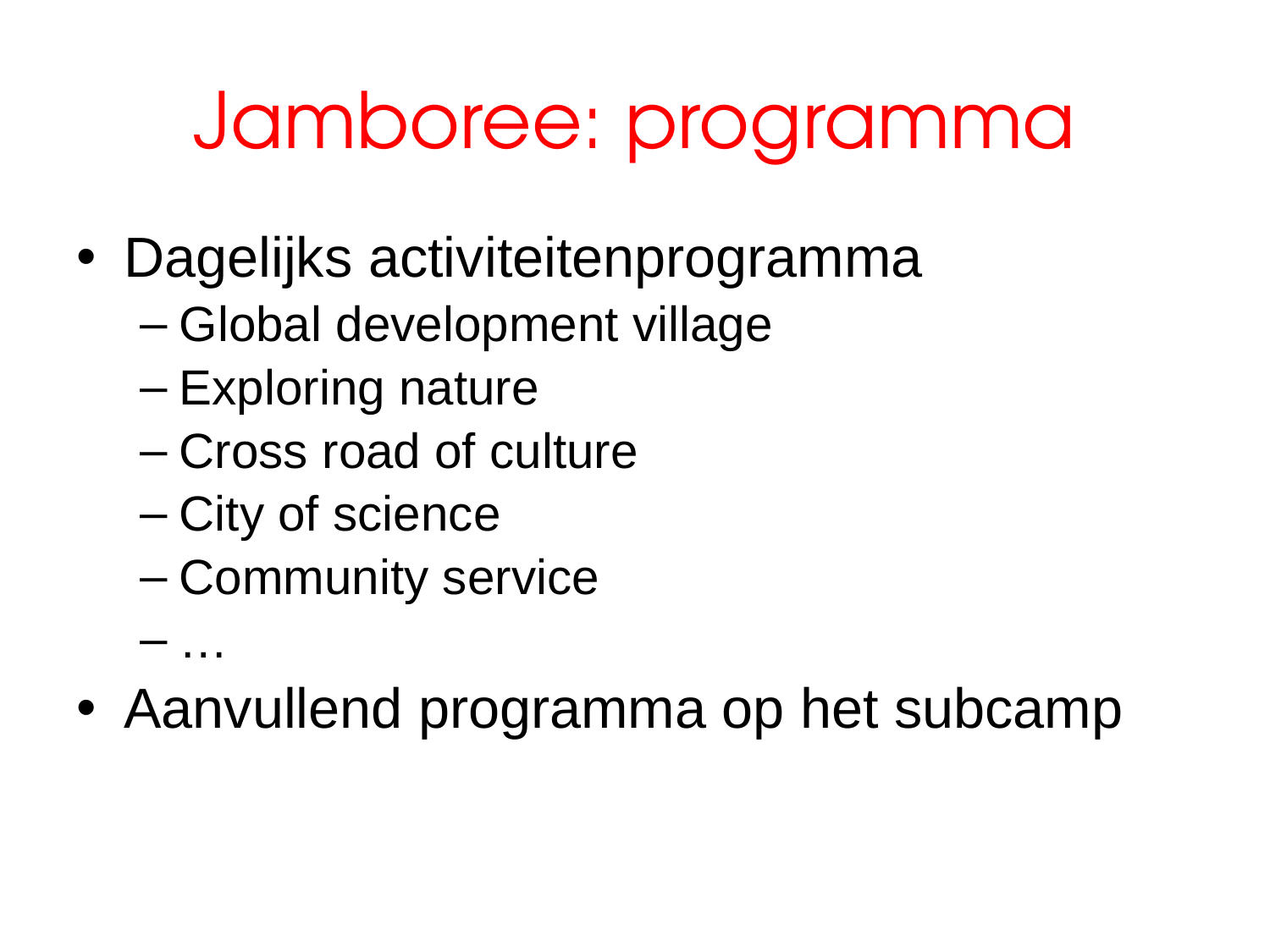

# Jamboree: programma
Dagelijks activiteitenprogramma
Global development village
Exploring nature
Cross road of culture
City of science
Community service
…
Aanvullend programma op het subcamp